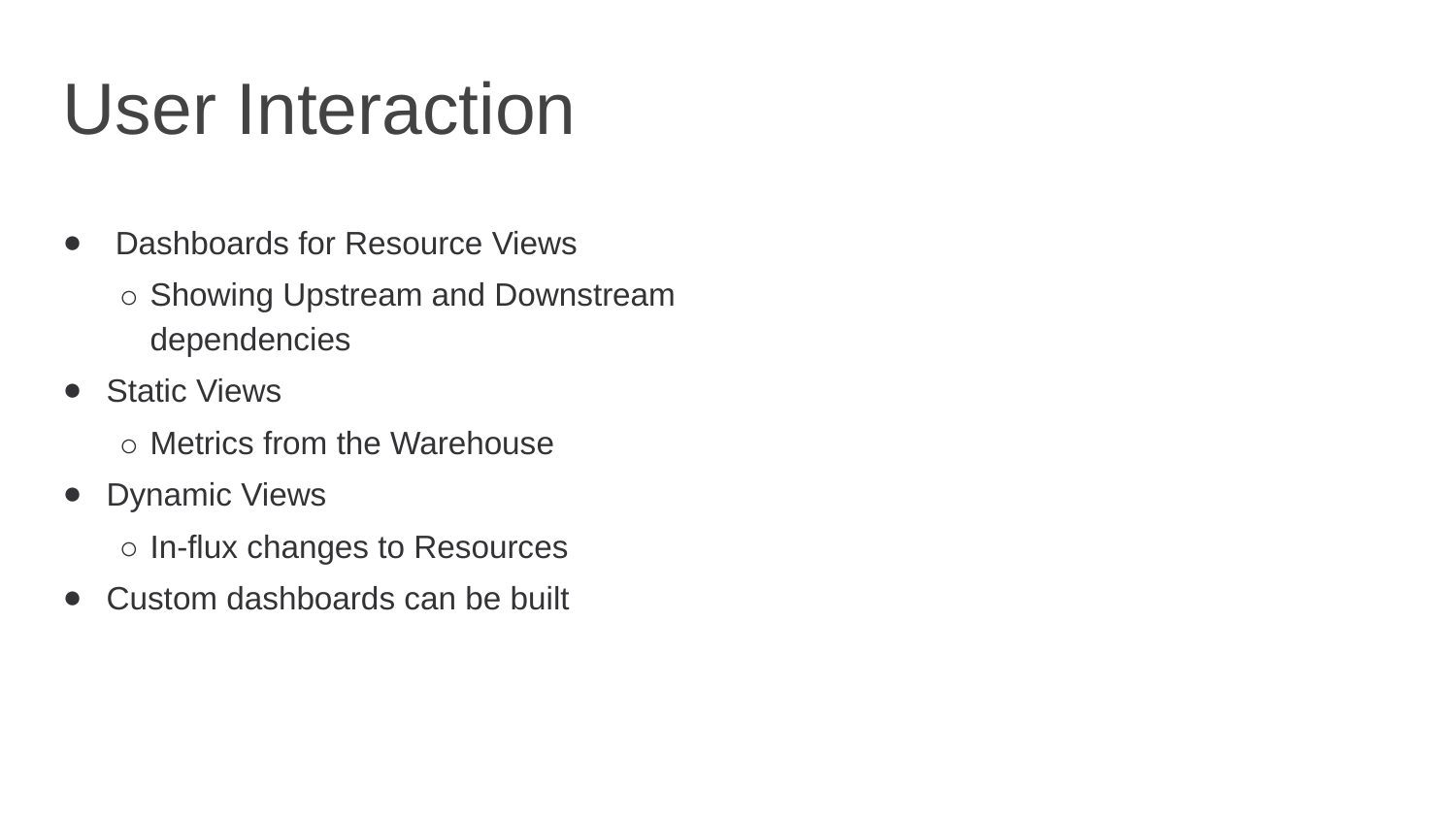

# User Interaction

 Dashboards for Resource Views
Showing Upstream and Downstream dependencies
Static Views
Metrics from the Warehouse
Dynamic Views
In-flux changes to Resources
Custom dashboards can be built

29